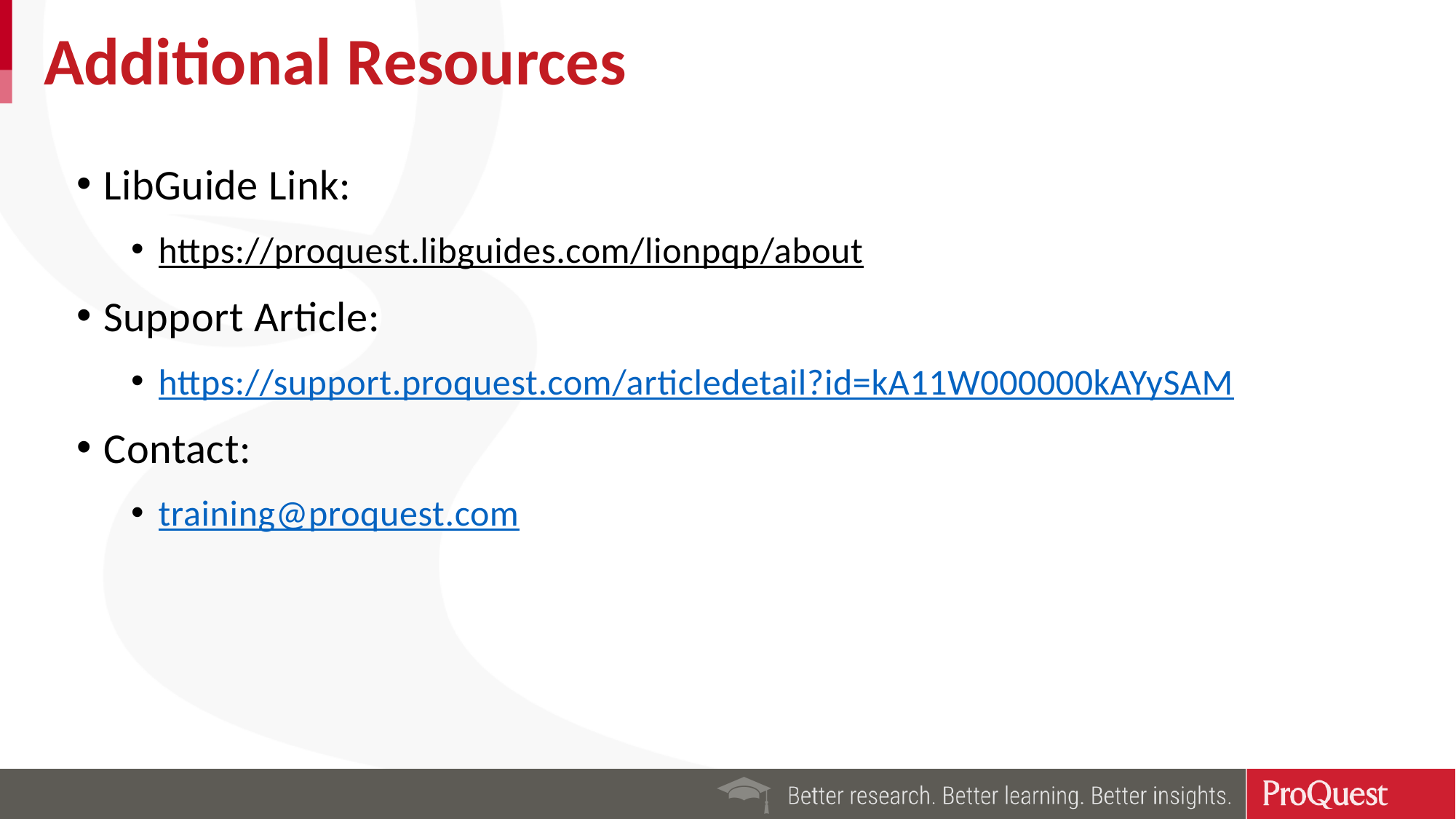

# Additional Resources
LibGuide Link:
https://proquest.libguides.com/lionpqp/about
Support Article:
https://support.proquest.com/articledetail?id=kA11W000000kAYySAM
Contact:
training@proquest.com